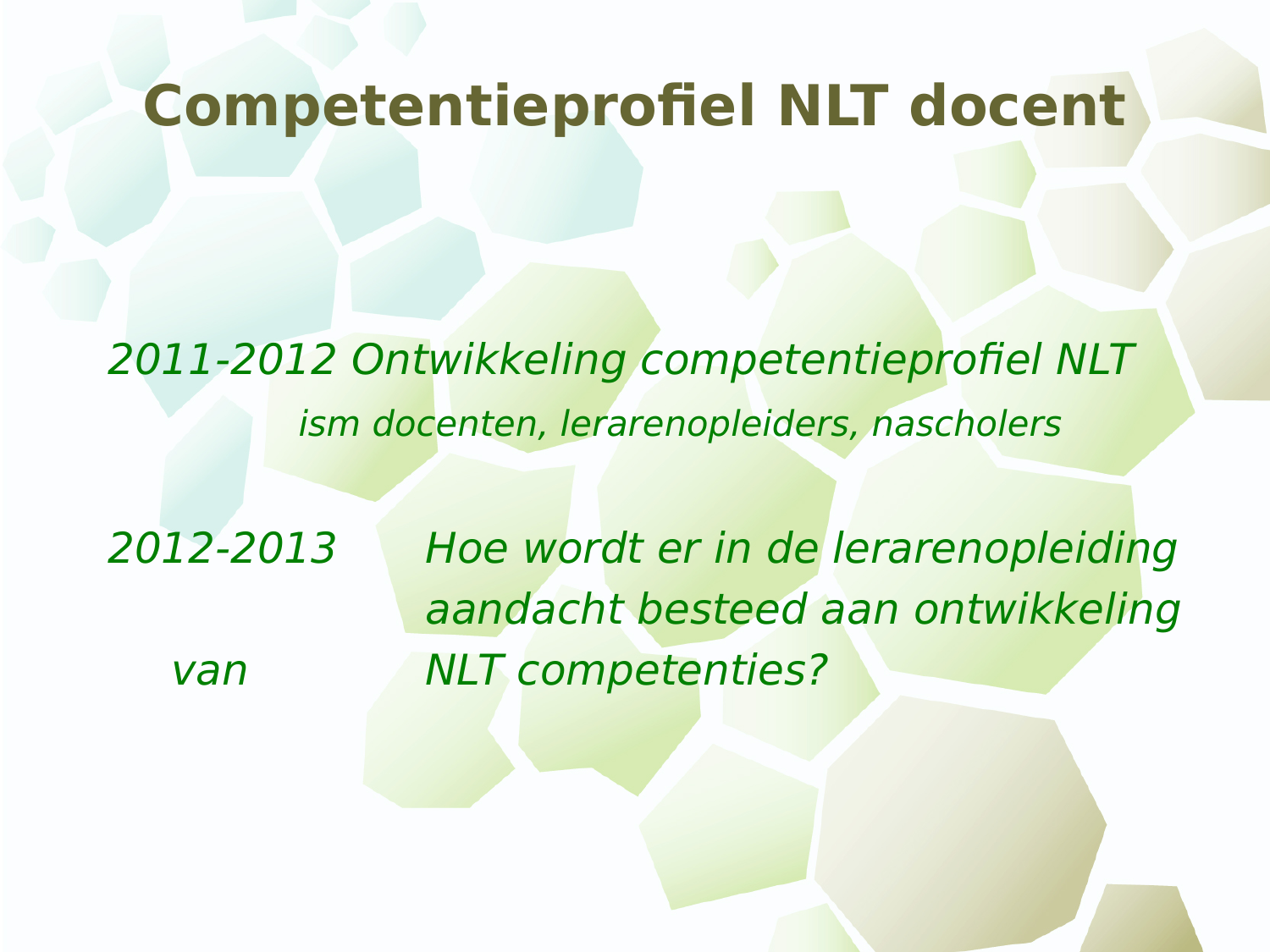

# Competentieprofiel NLT docent
2011-2012 Ontwikkeling competentieprofiel NLT 		ism docenten, lerarenopleiders, nascholers

2012-2013	Hoe wordt er in de lerarenopleiding 		aandacht besteed aan ontwikkeling van 		NLT competenties?